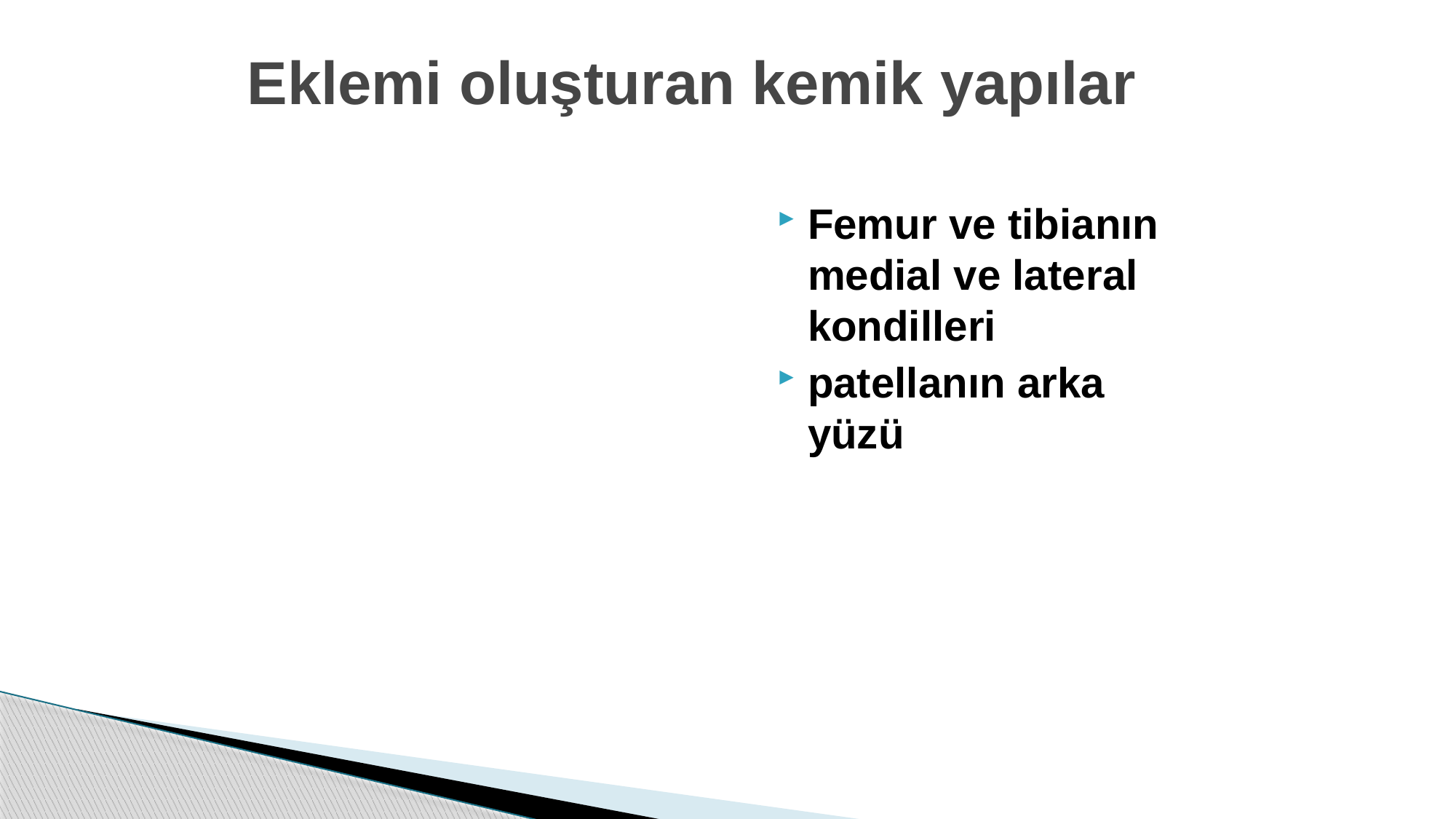

# Eklemi oluşturan kemik yapılar

Femur ve tibianın medial ve lateral kondilleri
patellanın arka yüzü